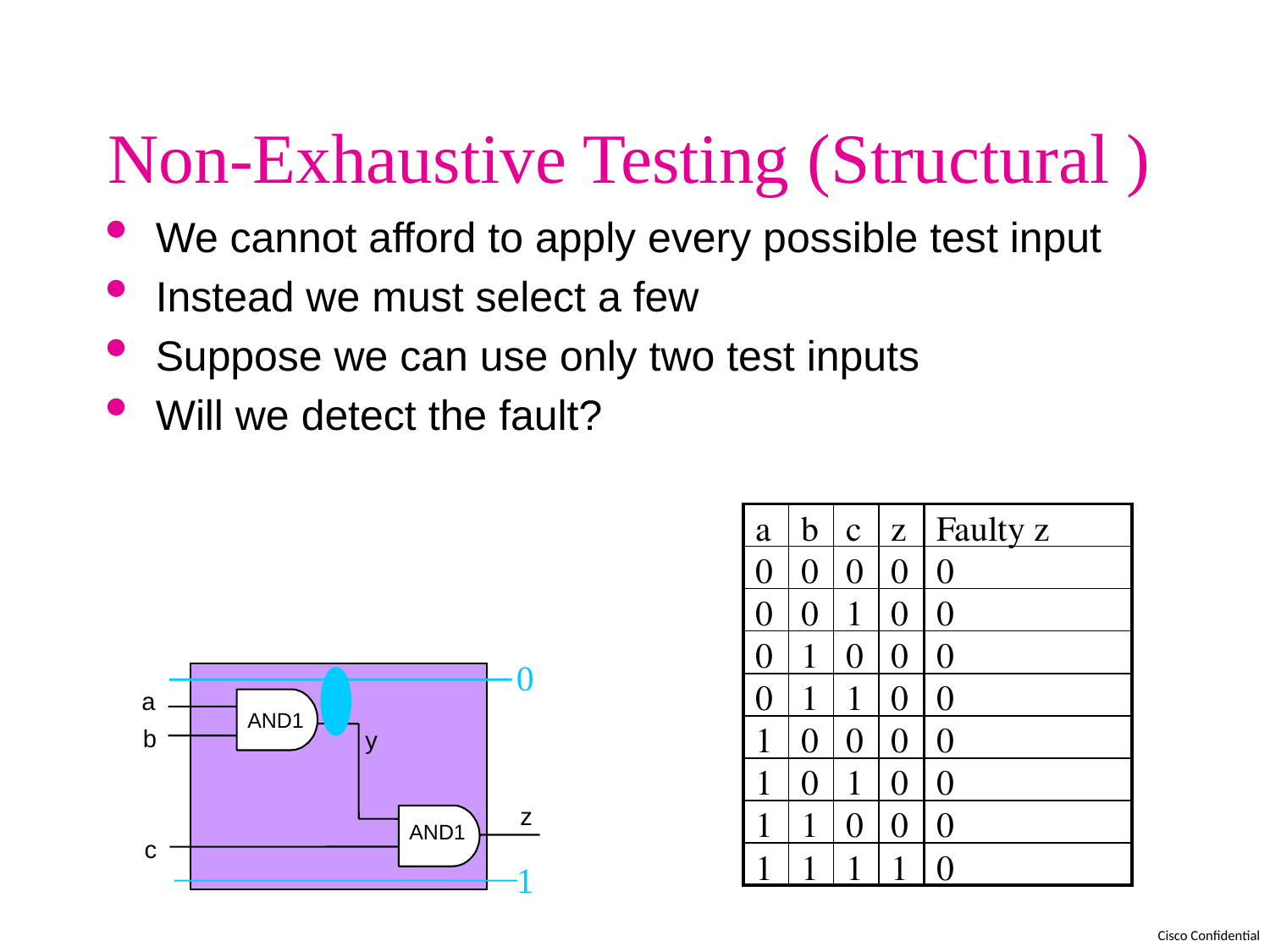

# Non-Exhaustive Testing (Structural )
We cannot afford to apply every possible test input
Instead we must select a few
Suppose we can use only two test inputs
Will we detect the fault?

| a | b | c | z | Faulty z |
| --- | --- | --- | --- | --- |
| 0 | 0 | 0 | 0 | 0 |
| 0 | 0 | 1 | 0 | 0 |
| 0 | 1 | 0 | 0 | 0 |
| 0 | 1 | 1 | 0 | 0 |
| 1 | 0 | 0 | 0 | 0 |
| 1 | 0 | 1 | 0 | 0 |
| 1 | 1 | 0 | 0 | 0 |
| 1 | 1 | 1 | 1 | 0 |
0

1

a

AND1

b

y

z

AND1

c